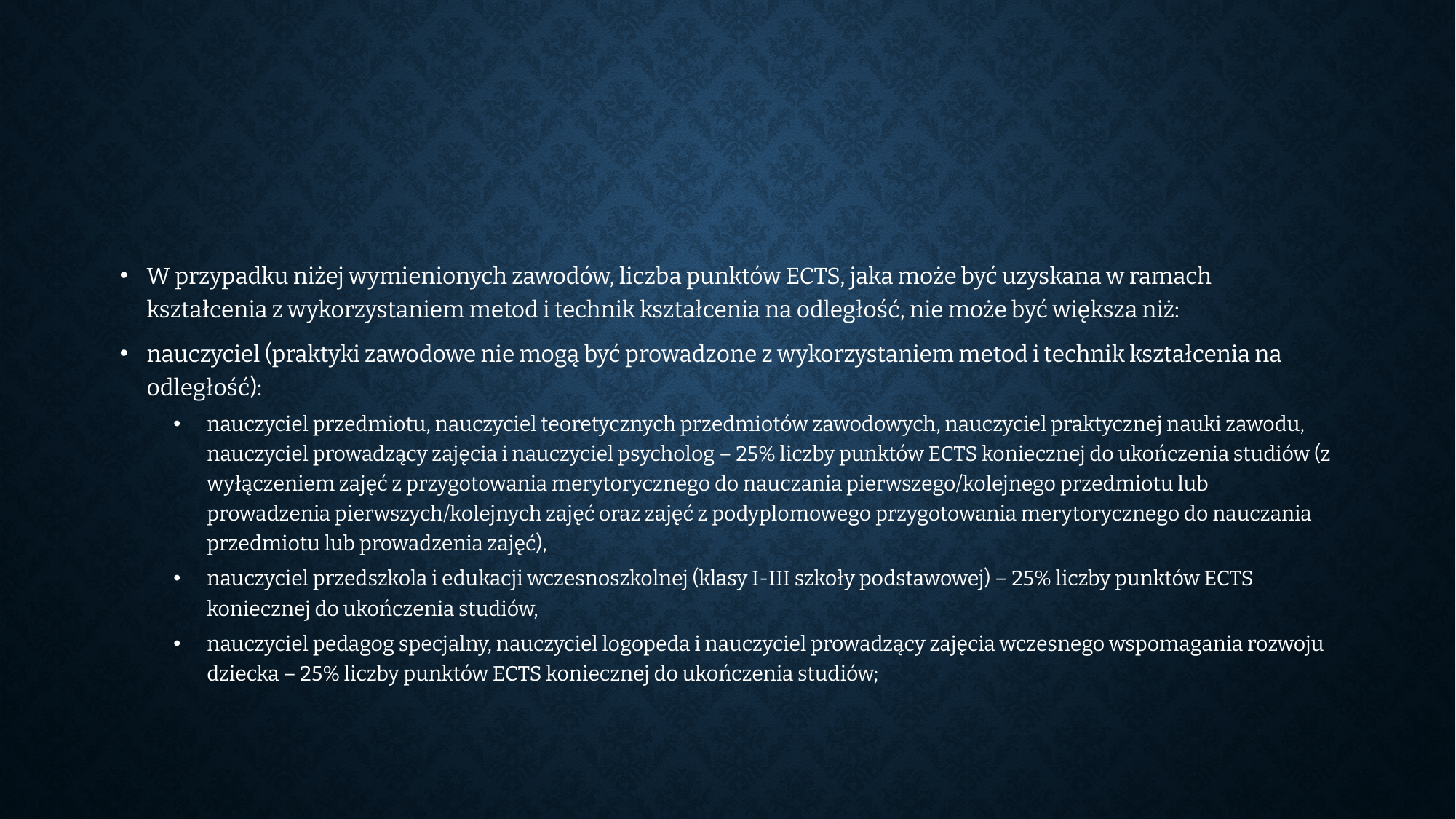

#
W przypadku niżej wymienionych zawodów, liczba punktów ECTS, jaka może być uzyskana w ramach kształcenia z wykorzystaniem metod i technik kształcenia na odległość, nie może być większa niż:
nauczyciel (praktyki zawodowe nie mogą być prowadzone z wykorzystaniem metod i technik kształcenia na odległość):
nauczyciel przedmiotu, nauczyciel teoretycznych przedmiotów zawodowych, nauczyciel praktycznej nauki zawodu, nauczyciel prowadzący zajęcia i nauczyciel psycholog – 25% liczby punktów ECTS koniecznej do ukończenia studiów (z wyłączeniem zajęć z przygotowania merytorycznego do nauczania pierwszego/kolejnego przedmiotu lub prowadzenia pierwszych/kolejnych zajęć oraz zajęć z podyplomowego przygotowania merytorycznego do nauczania przedmiotu lub prowadzenia zajęć),
nauczyciel przedszkola i edukacji wczesnoszkolnej (klasy I-III szkoły podstawowej) – 25% liczby punktów ECTS koniecznej do ukończenia studiów,
nauczyciel pedagog specjalny, nauczyciel logopeda i nauczyciel prowadzący zajęcia wczesnego wspomagania rozwoju dziecka – 25% liczby punktów ECTS koniecznej do ukończenia studiów;